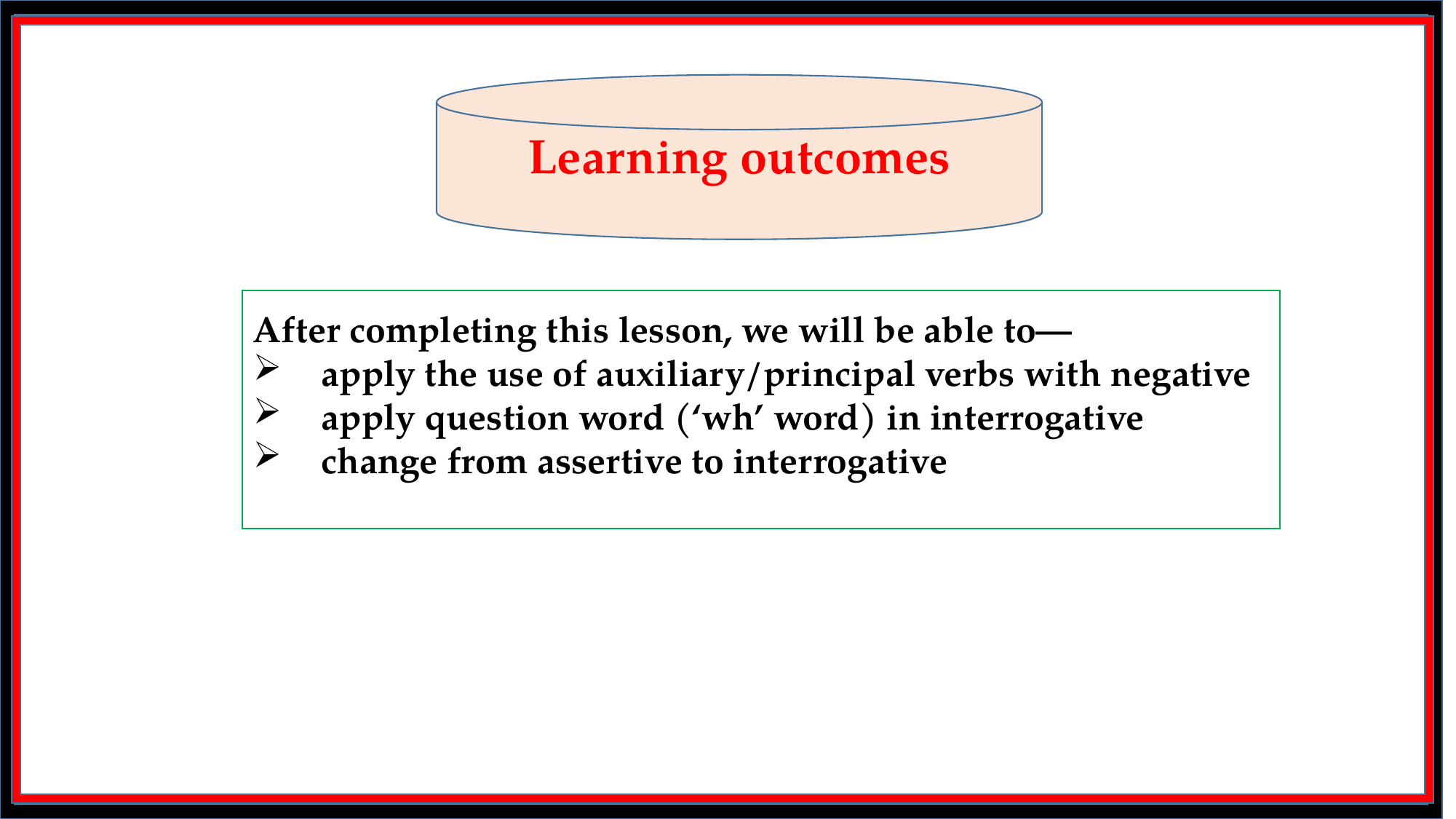

Learning outcomes

After completing this lesson, we will be able to—
apply the use of auxiliary/principal verbs with negative
apply question word (‘wh’ word) in interrogative
change from assertive to interrogative